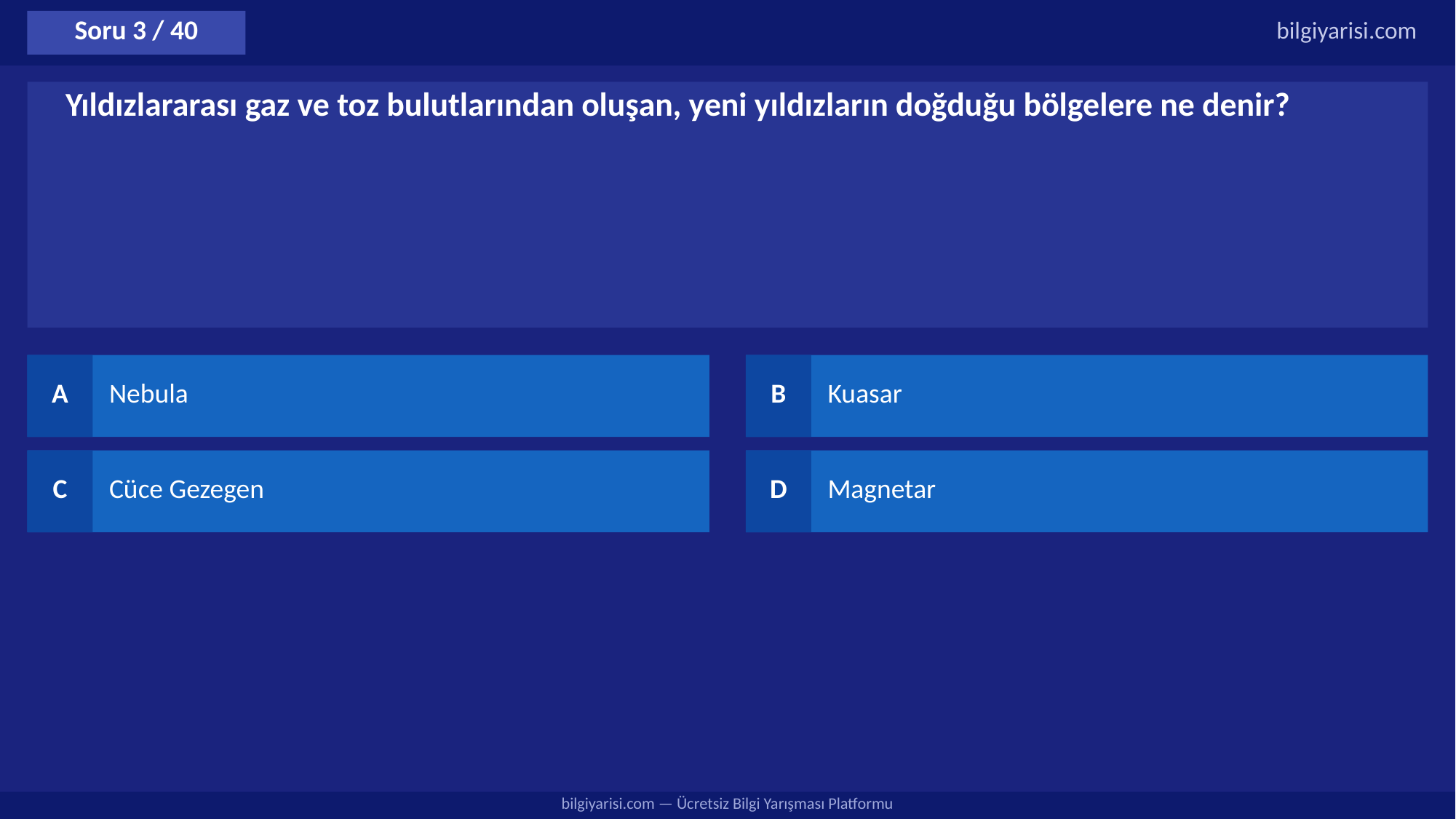

Soru 3 / 40
bilgiyarisi.com

Yıldızlararası gaz ve toz bulutlarından oluşan, yeni yıldızların doğduğu bölgelere ne denir?

A
Nebula

B
Kuasar

C
Cüce Gezegen

D
Magnetar
bilgiyarisi.com — Ücretsiz Bilgi Yarışması Platformu